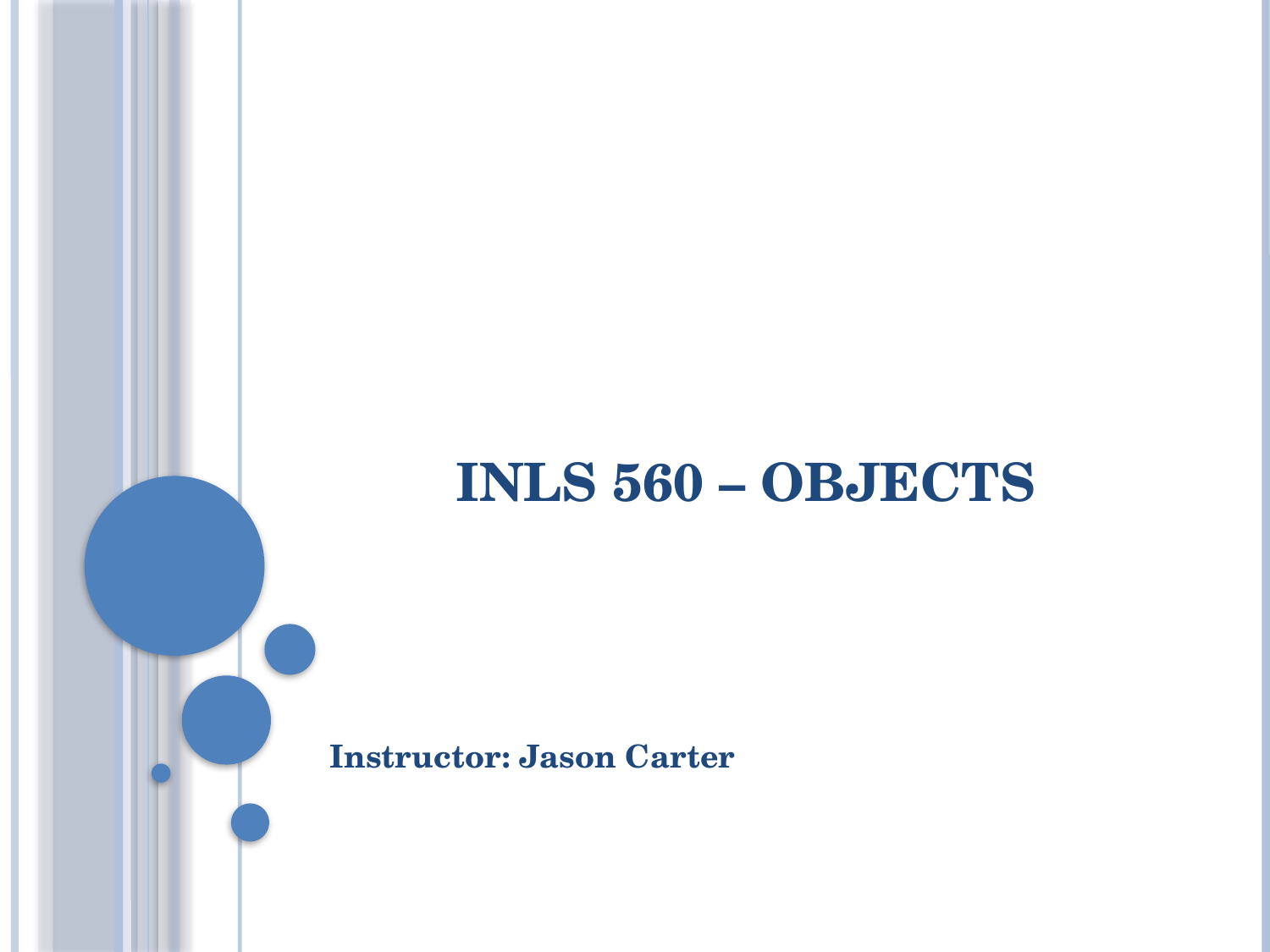

# INLS 560 – Objects
Instructor: Jason Carter